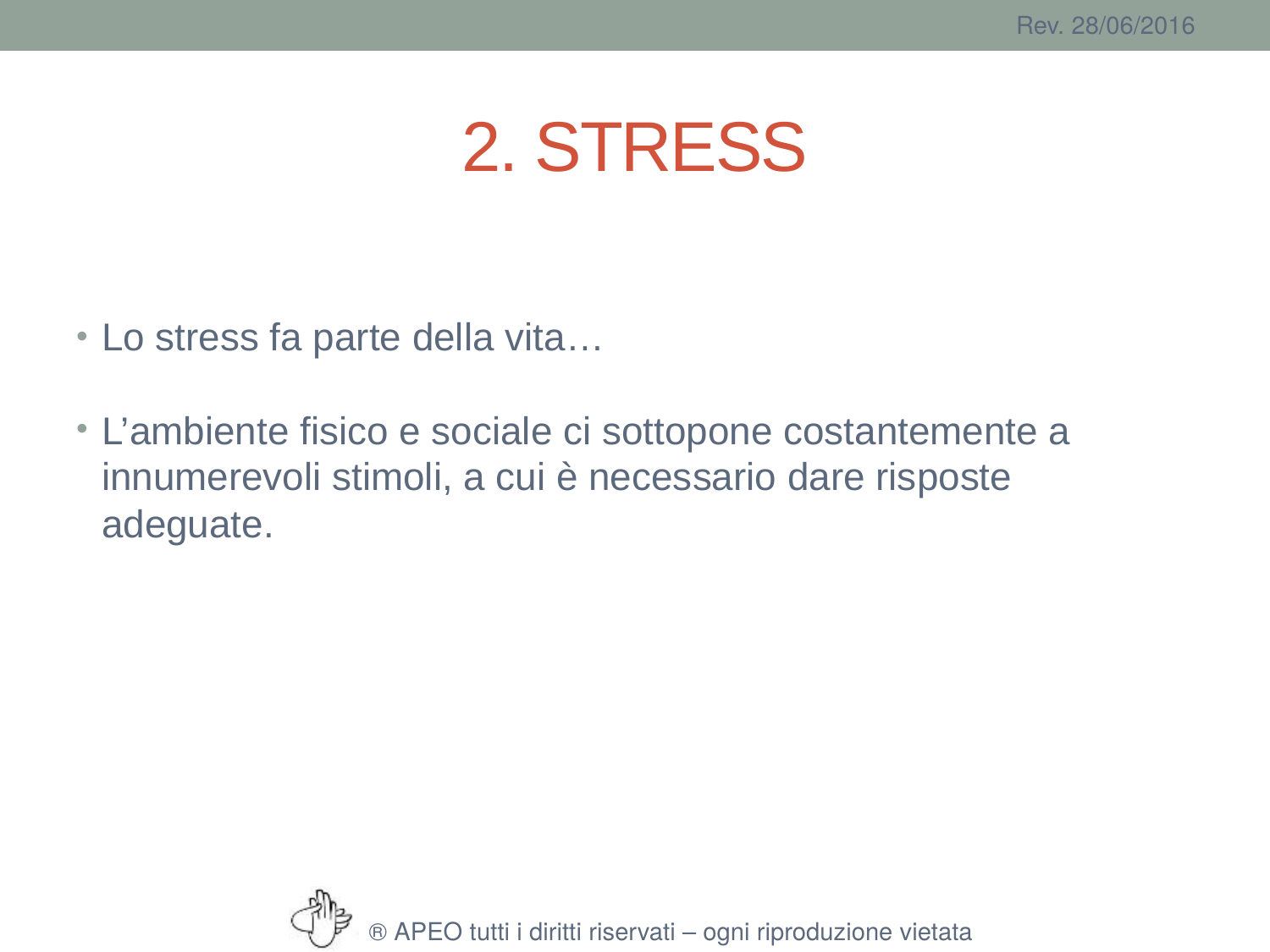

# 2. STRESS
Lo stress fa parte della vita…

L’ambiente fisico e sociale ci sottopone costantemente a innumerevoli stimoli, a cui è necessario dare risposte adeguate.